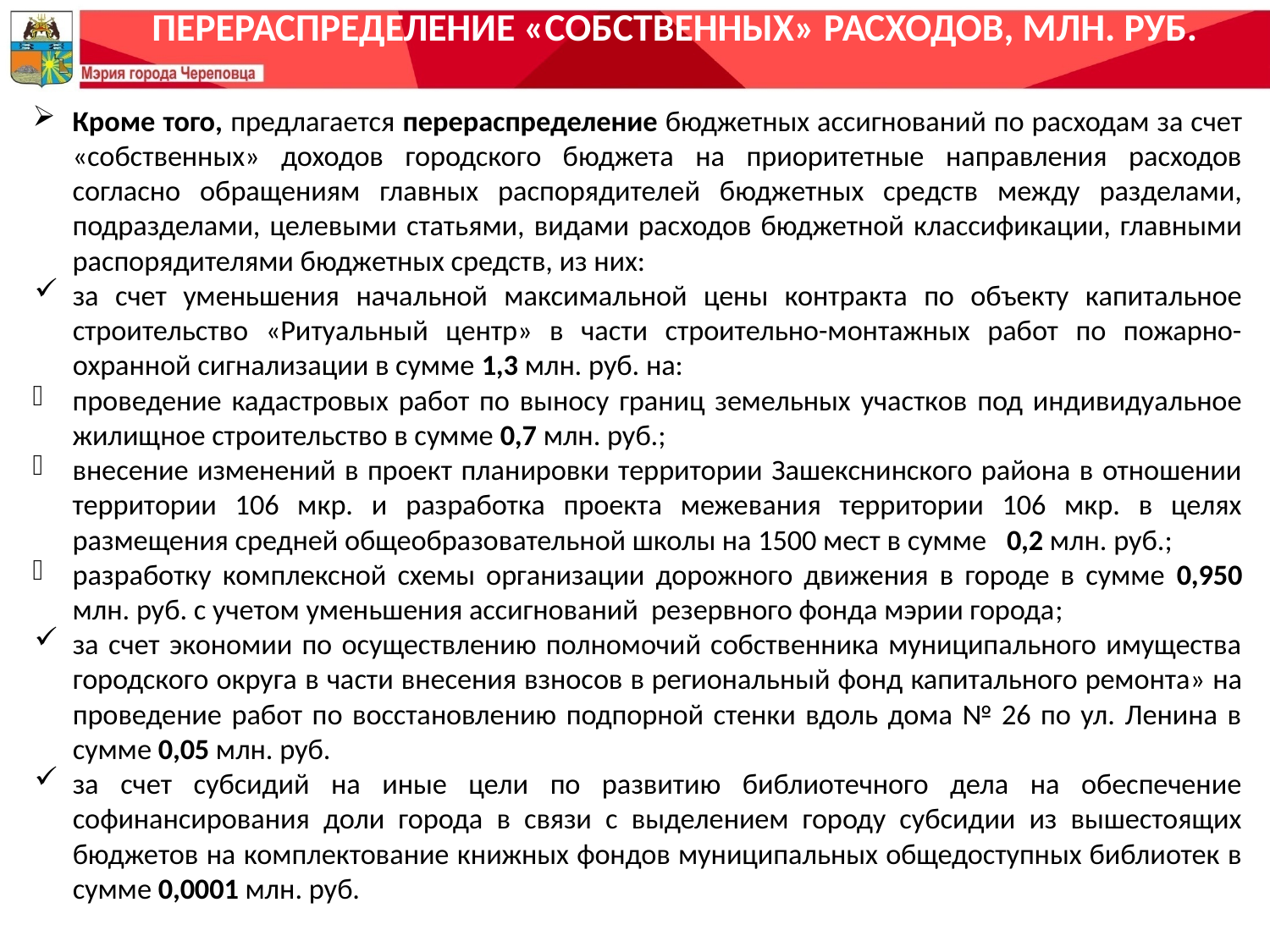

ПЕРЕРАСПРЕДЕЛЕНИЕ «СОБСТВЕННЫХ» РАСХОДОВ, МЛН. РУБ.
Кроме того, предлагается перераспределение бюджетных ассигнований по расходам за счет «собственных» доходов городского бюджета на приоритетные направления расходов согласно обращениям главных распорядителей бюджетных средств между разделами, подразделами, целевыми статьями, видами расходов бюджетной классификации, главными распорядителями бюджетных средств, из них:
за счет уменьшения начальной максимальной цены контракта по объекту капитальное строительство «Ритуальный центр» в части строительно-монтажных работ по пожарно-охранной сигнализации в сумме 1,3 млн. руб. на:
проведение кадастровых работ по выносу границ земельных участков под индивидуальное жилищное строительство в сумме 0,7 млн. руб.;
внесение изменений в проект планировки территории Зашекснинского района в отношении территории 106 мкр. и разработка проекта межевания территории 106 мкр. в целях размещения средней общеобразовательной школы на 1500 мест в сумме   0,2 млн. руб.;
разработку комплексной схемы организации дорожного движения в городе в сумме 0,950 млн. руб. с учетом уменьшения ассигнований  резервного фонда мэрии города;
за счет экономии по осуществлению полномочий собственника муниципального имущества городского округа в части внесения взносов в региональный фонд капитального ремонта» на проведение работ по восстановлению подпорной стенки вдоль дома № 26 по ул. Ленина в сумме 0,05 млн. руб.
за счет субсидий на иные цели по развитию библиотечного дела на обеспечение софинансирования доли города в связи с выделением городу субсидии из вышестоящих бюджетов на комплектование книжных фондов муниципальных общедоступных библиотек в сумме 0,0001 млн. руб.